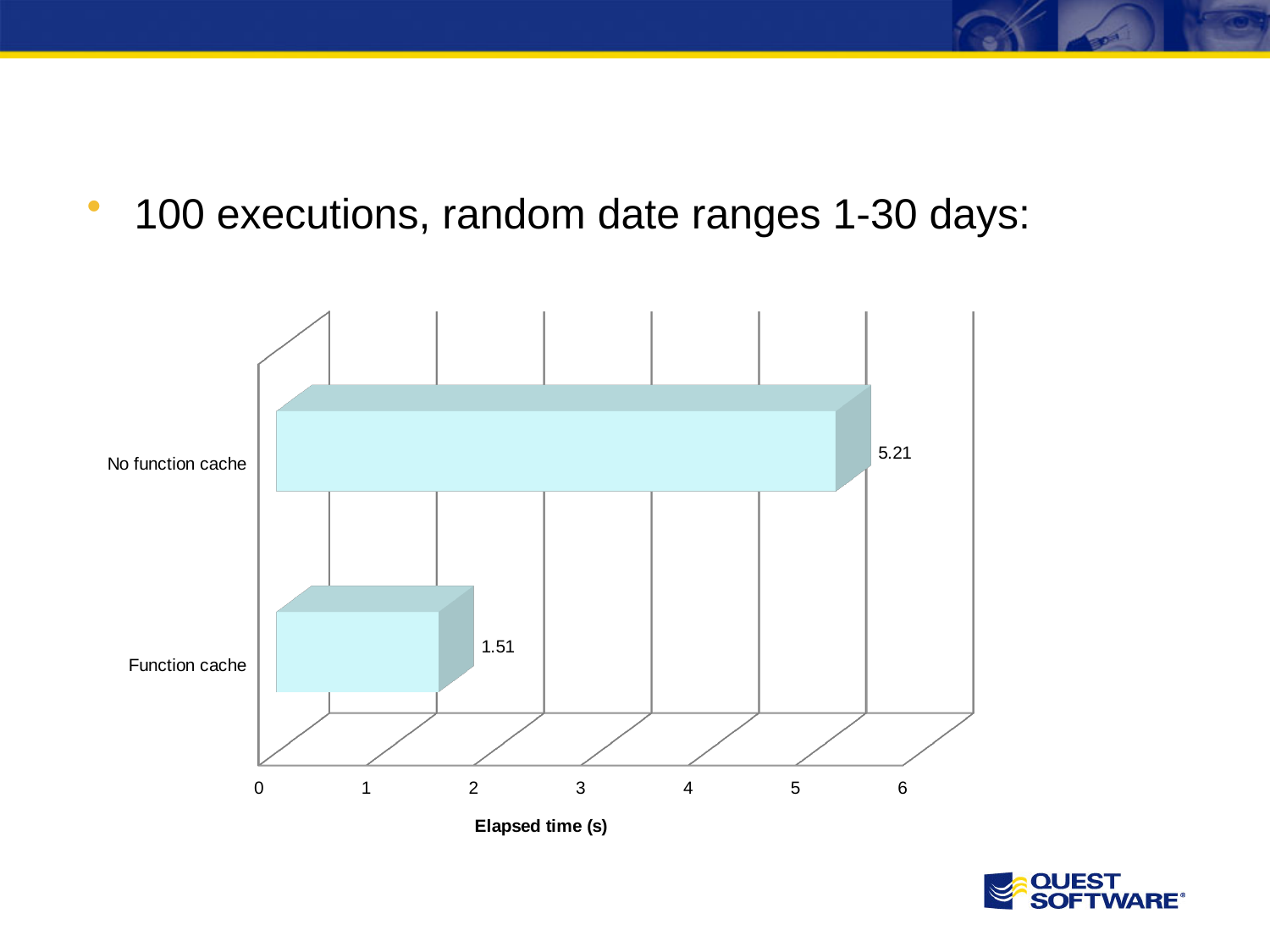

#
100 executions, random date ranges 1-30 days:

[unsupported chart]